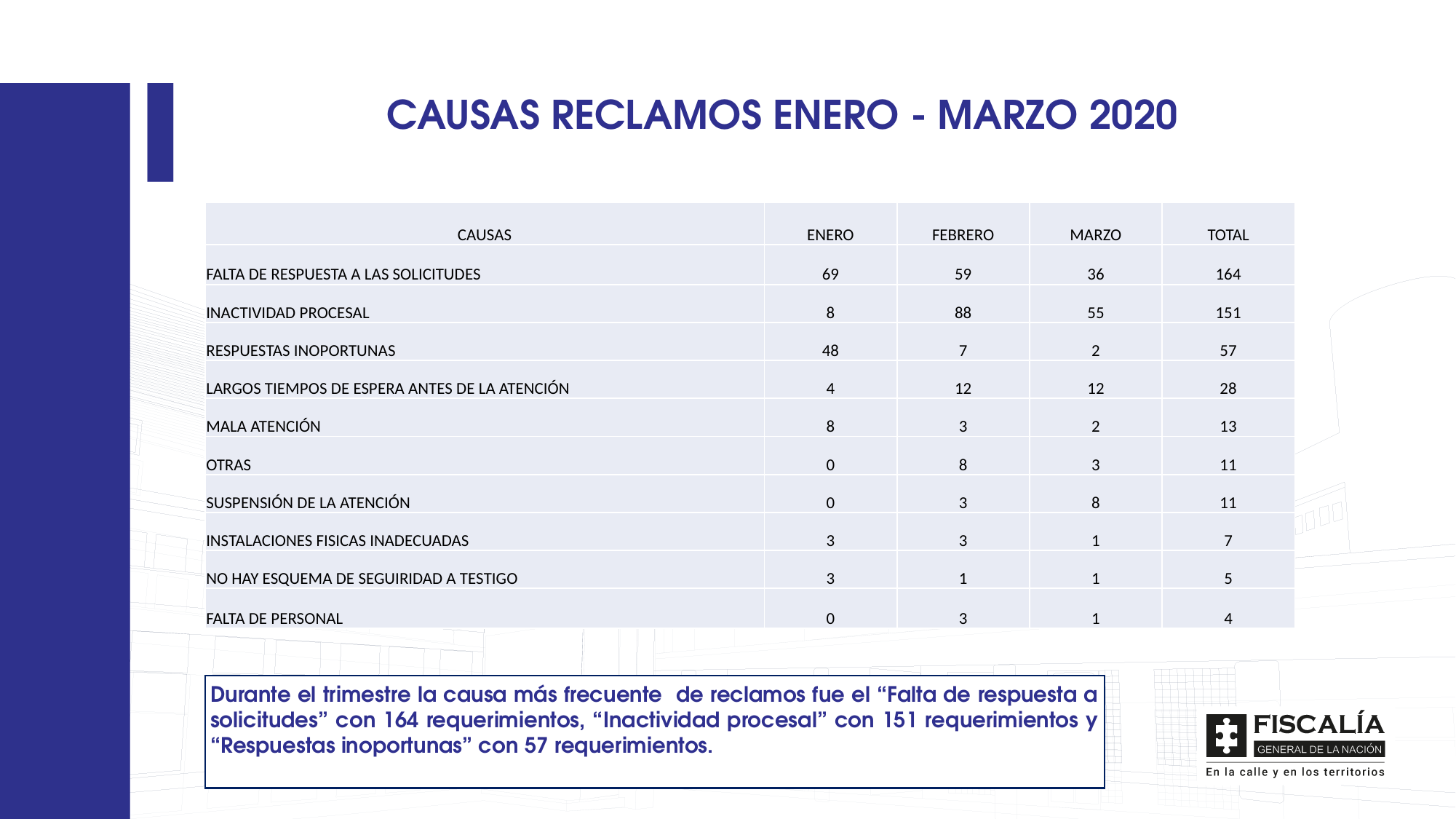

CAUSAS RECLAMOS ENERO - MARZO 2020

| CAUSAS | ENERO | FEBRERO | MARZO | TOTAL |
| --- | --- | --- | --- | --- |
| FALTA DE RESPUESTA A LAS SOLICITUDES | 69 | 59 | 36 | 164 |
| INACTIVIDAD PROCESAL | 8 | 88 | 55 | 151 |
| RESPUESTAS INOPORTUNAS | 48 | 7 | 2 | 57 |
| LARGOS TIEMPOS DE ESPERA ANTES DE LA ATENCIÓN | 4 | 12 | 12 | 28 |
| MALA ATENCIÓN | 8 | 3 | 2 | 13 |
| OTRAS | 0 | 8 | 3 | 11 |
| SUSPENSIÓN DE LA ATENCIÓN | 0 | 3 | 8 | 11 |
| INSTALACIONES FISICAS INADECUADAS | 3 | 3 | 1 | 7 |
| NO HAY ESQUEMA DE SEGUIRIDAD A TESTIGO | 3 | 1 | 1 | 5 |
| FALTA DE PERSONAL | 0 | 3 | 1 | 4 |
Durante el trimestre la causa más frecuente  de reclamos fue el “Falta de respuesta a solicitudes” con 164 requerimientos, “Inactividad procesal” con 151 requerimientos y “Respuestas inoportunas” con 57 requerimientos.